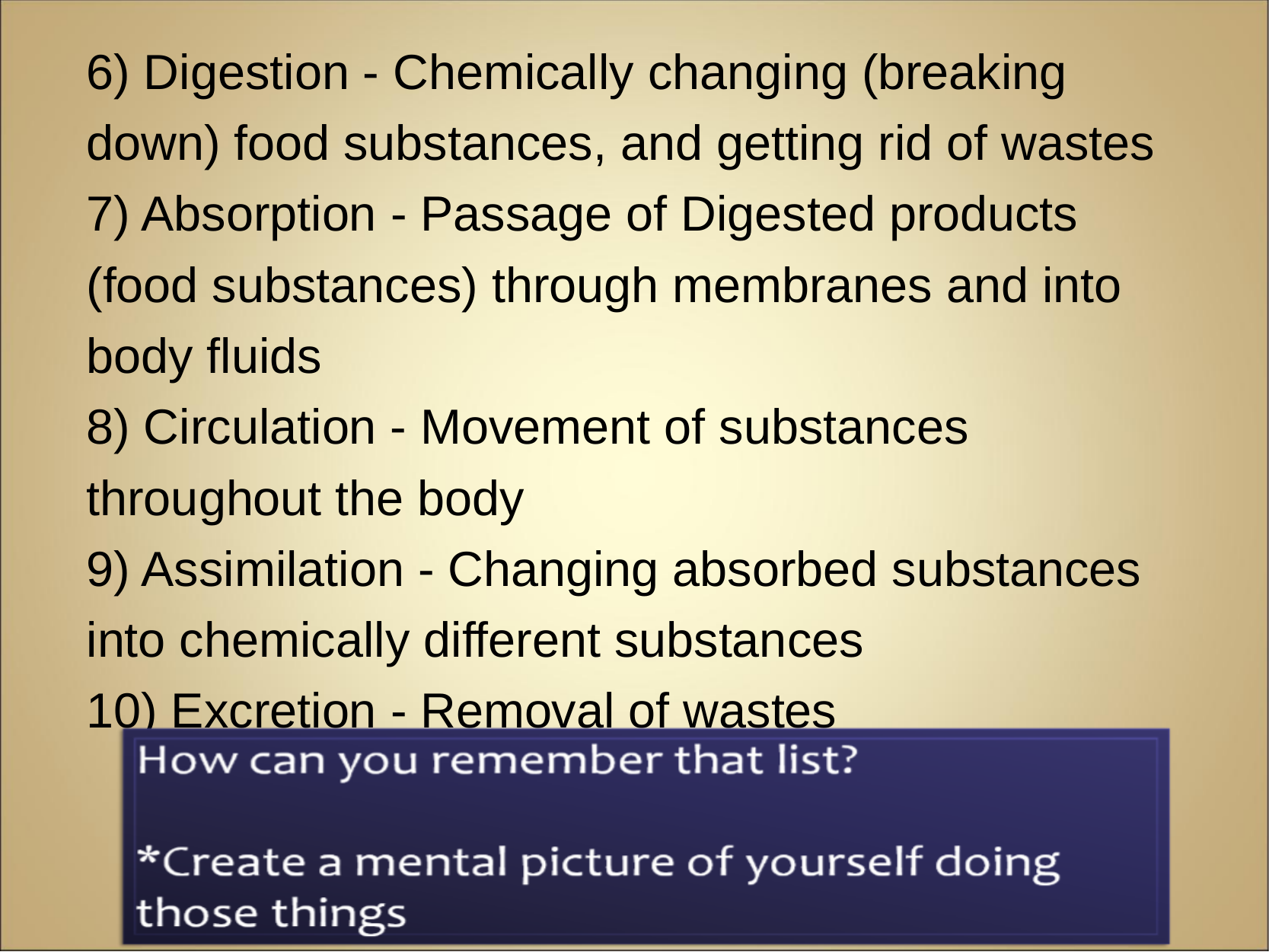

6) Digestion - Chemically changing (breaking down) food substances, and getting rid of wastes
7) Absorption - Passage of Digested products (food substances) through membranes and into body fluids
8) Circulation - Movement of substances throughout the body
9) Assimilation - Changing absorbed substances into chemically different substances
10) Excretion - Removal of wastes